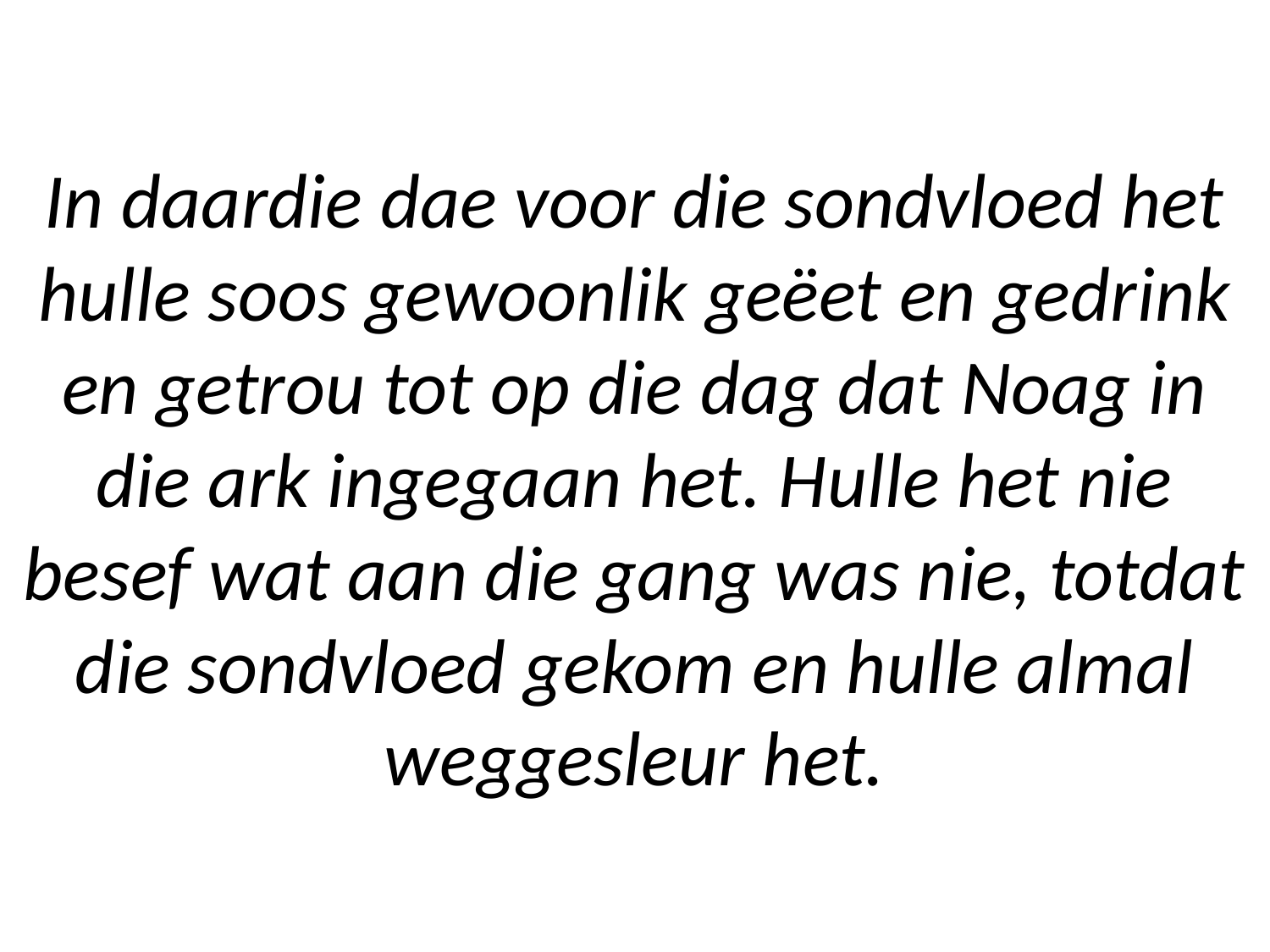

# In daardie dae voor die sondvloed het hulle soos gewoonlik geëet en gedrink en getrou tot op die dag dat Noag in die ark ingegaan het. Hulle het nie besef wat aan die gang was nie, totdat die sondvloed gekom en hulle almal weggesleur het.